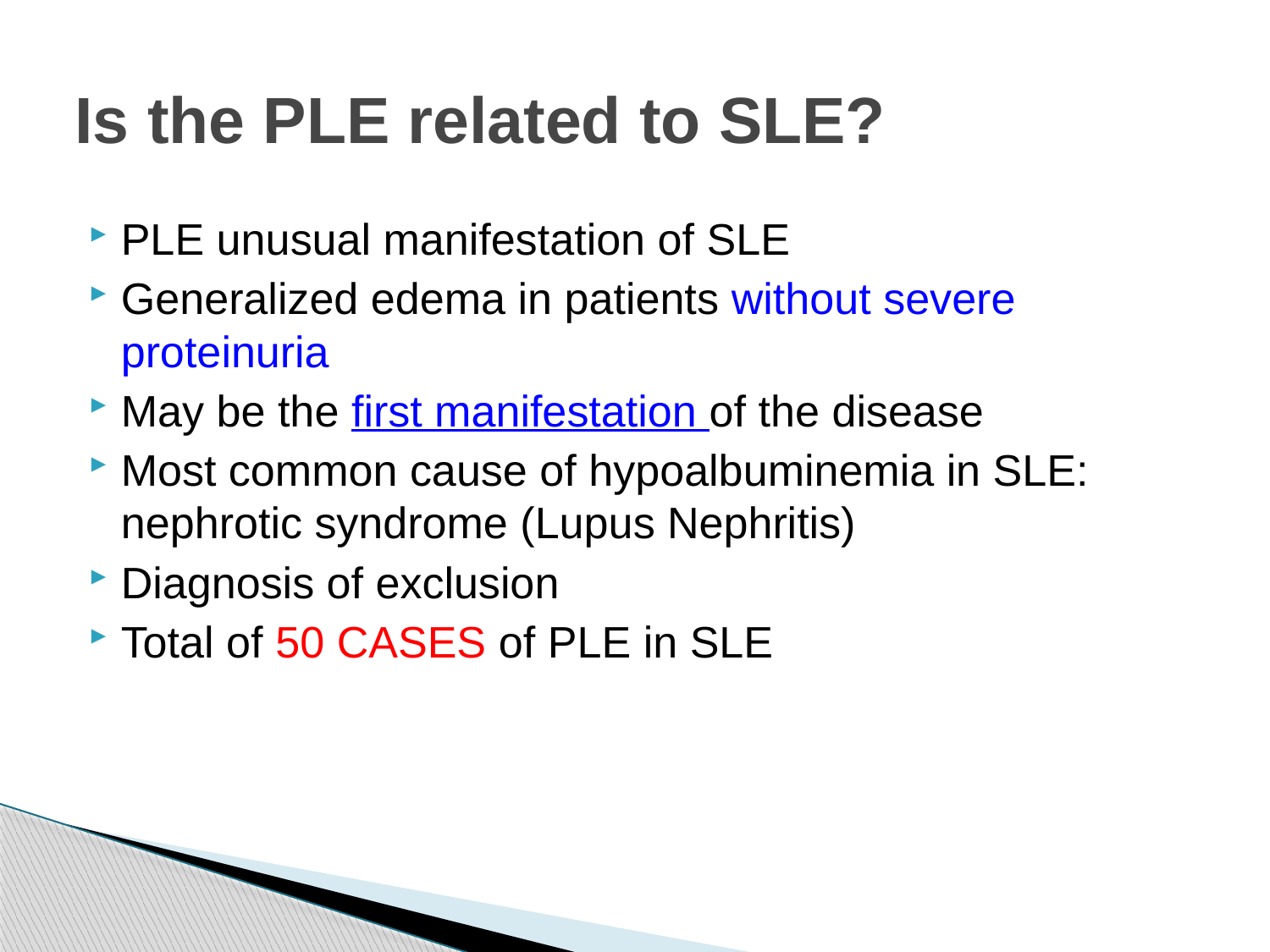

# Is the PLE related to SLE?
PLE unusual manifestation of SLE
Generalized edema in patients without severe proteinuria
May be the first manifestation of the disease
Most common cause of hypoalbuminemia in SLE: nephrotic syndrome (Lupus Nephritis)
Diagnosis of exclusion
Total of 50 CASES of PLE in SLE